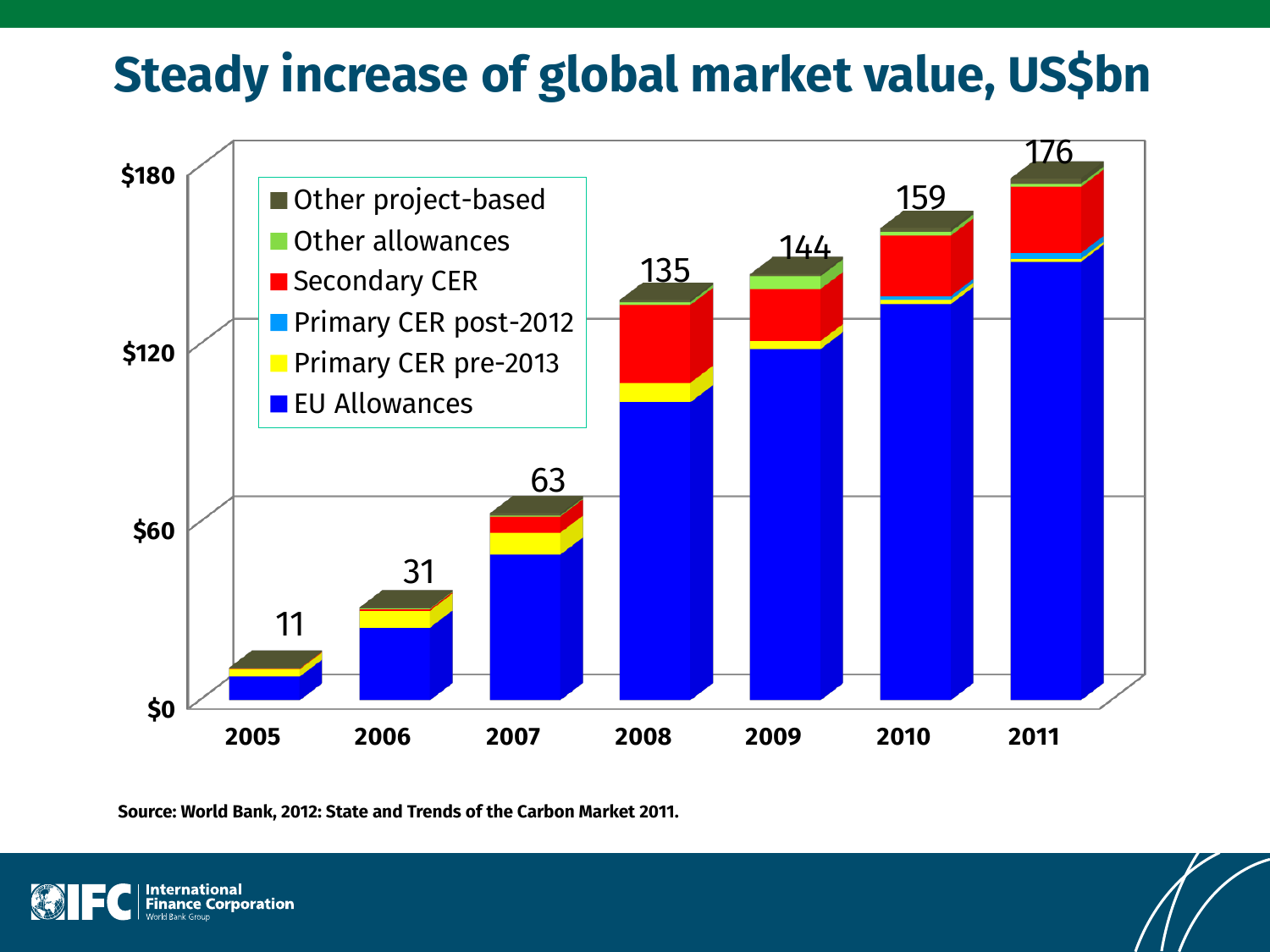

Steady increase of global market value, US$bn

[unsupported chart]

176
159
144
135
63
31

11
 Source: World Bank, 2012: State and Trends of the Carbon Market 2011.